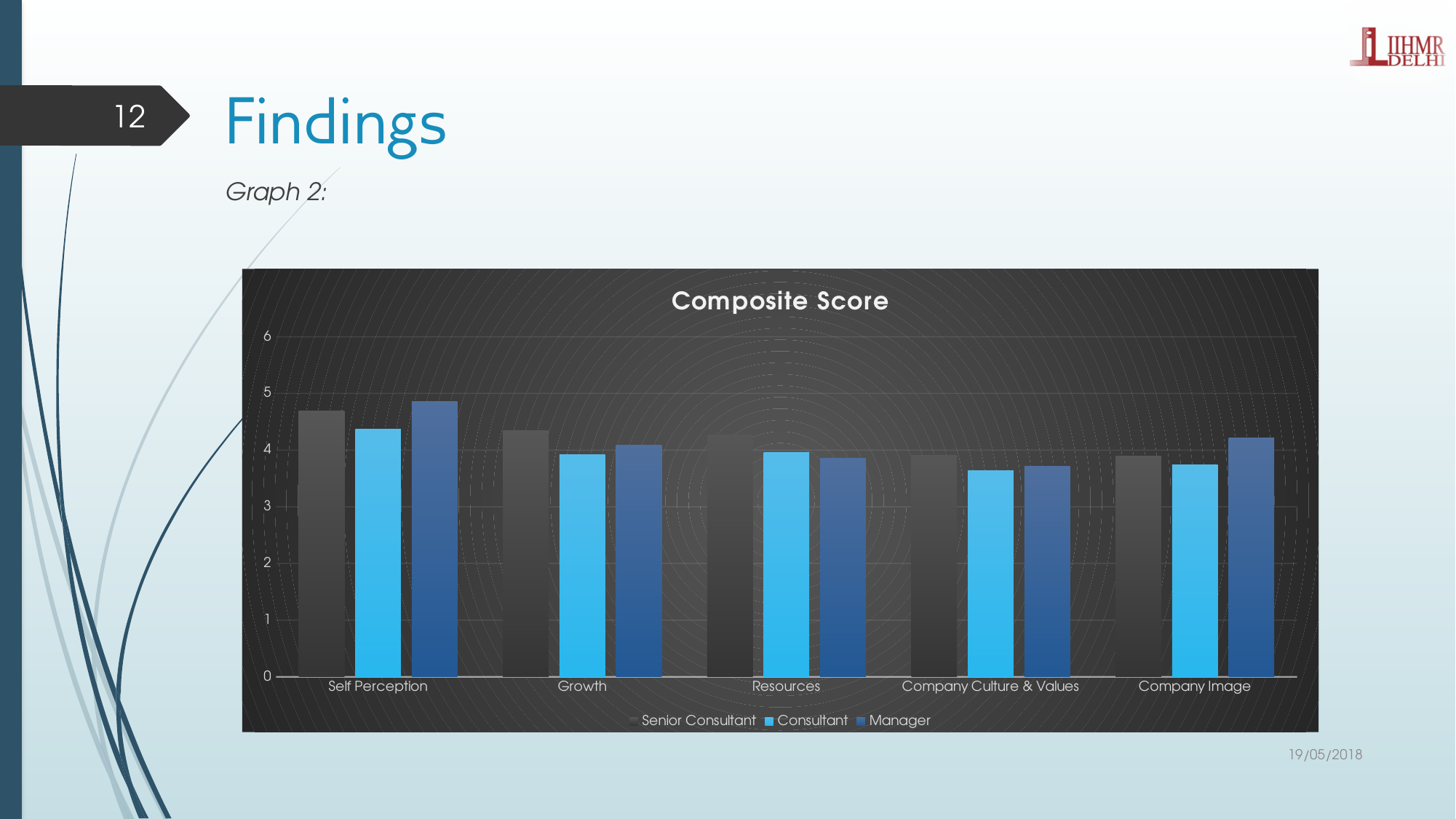

# Findings
12
Graph 2:

### Chart: Composite Score

| Category | Senior Consultant | Consultant | Manager |
|---|---|---|---|
| Self Perception | 4.685714285714286 | 4.363636363636363 | 4.857142857142857 |
| Growth | 4.346666666666667 | 3.922727272727273 | 4.085714285714285 |
| Resources | 4.266666666666667 | 3.9545454545454546 | 3.857142857142857 |
| Company Culture & Values | 3.9066666666666667 | 3.6363636363636362 | 3.7142857142857144 |
| Company Image | 3.9 | 3.7386363636363638 | 4.214285714285714 |
19/05/2018